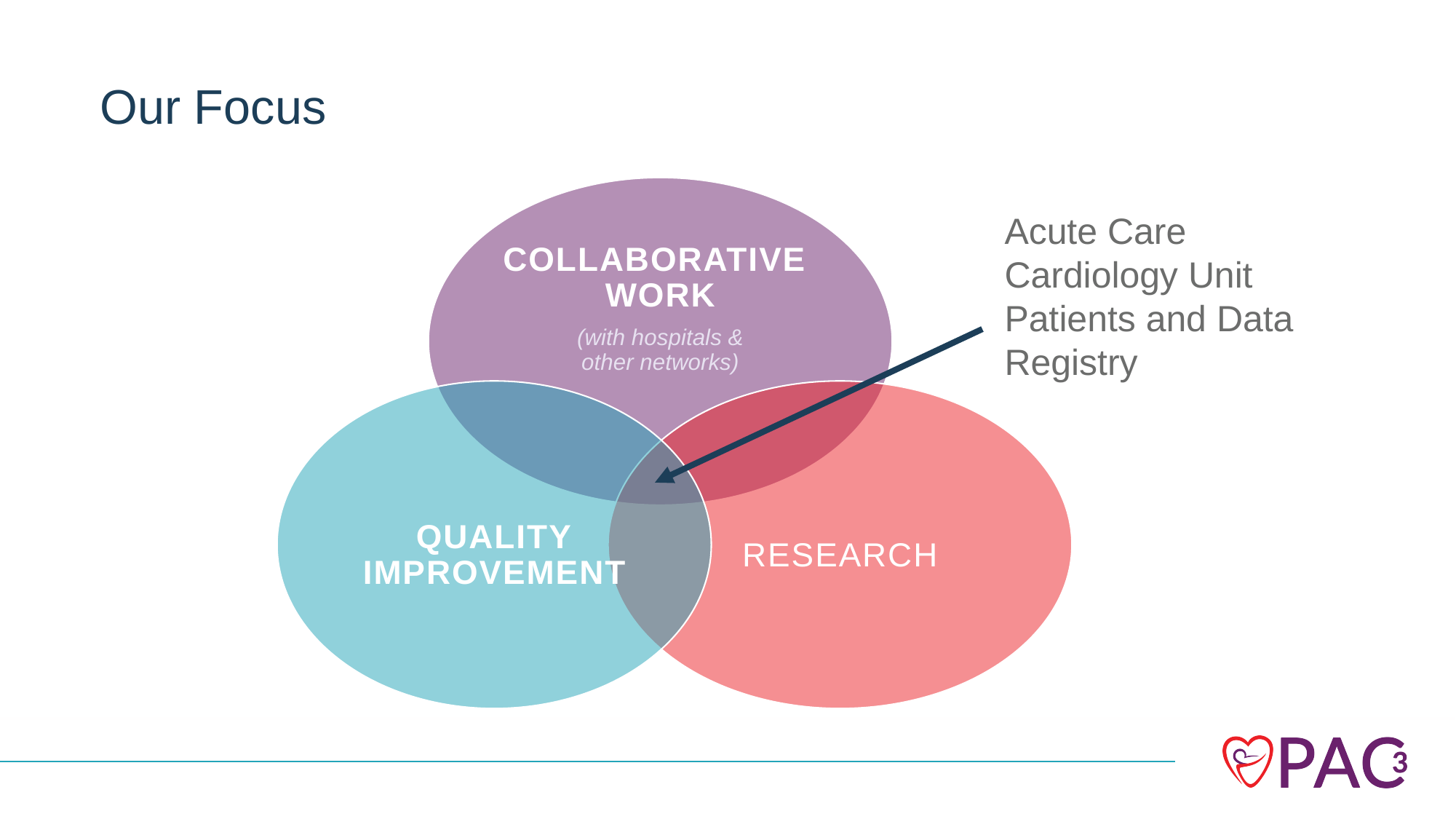

# Our Focus
collaborative
work
(with hospitals &
other networks)
research
quality improvement
Acute Care Cardiology Unit Patients and Data Registry